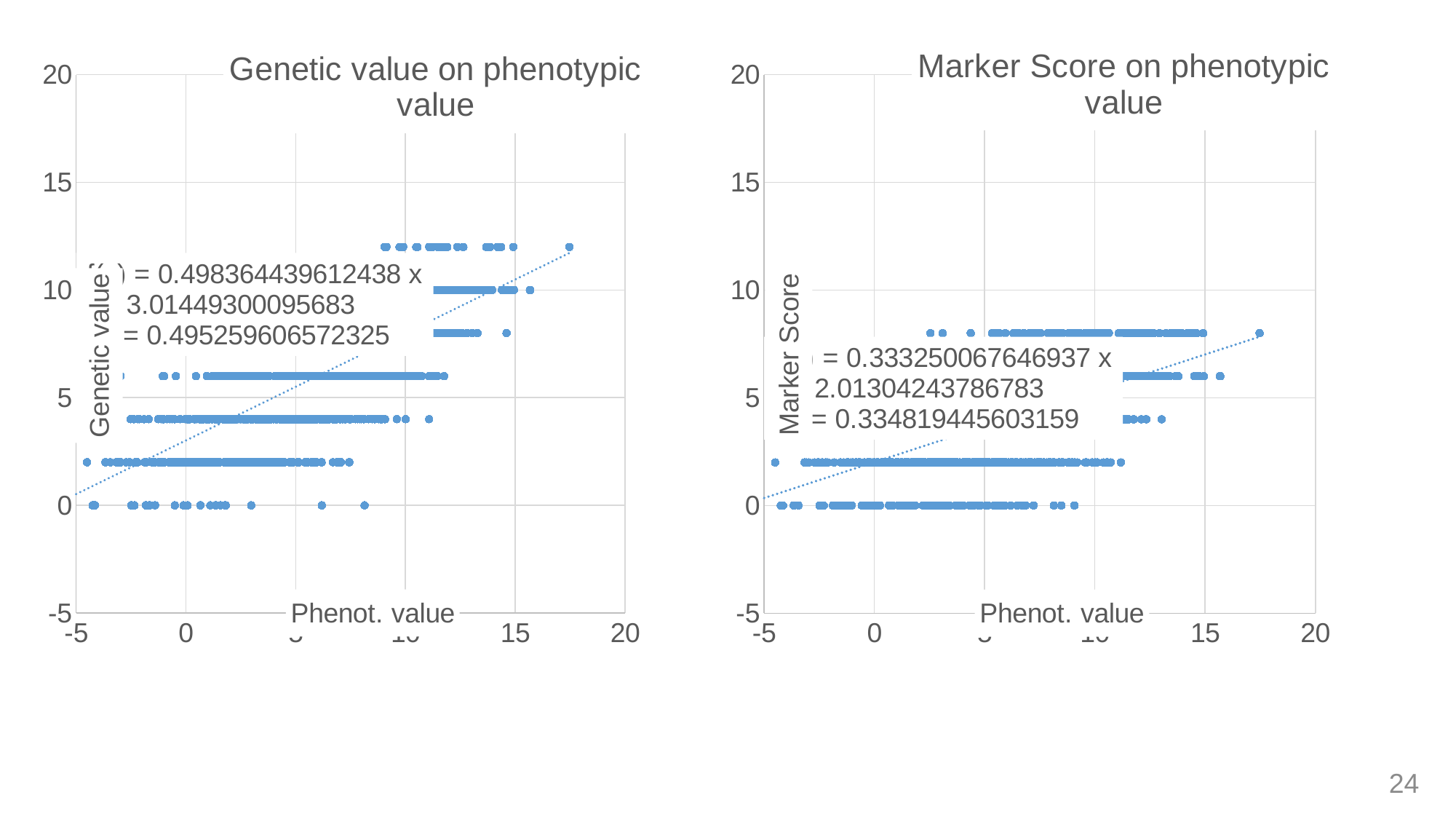

### Chart: Genetic value on phenotypic value

| Category |  |
|---|---|

### Chart: Marker Score on phenotypic value

| Category |  |
|---|---|
24